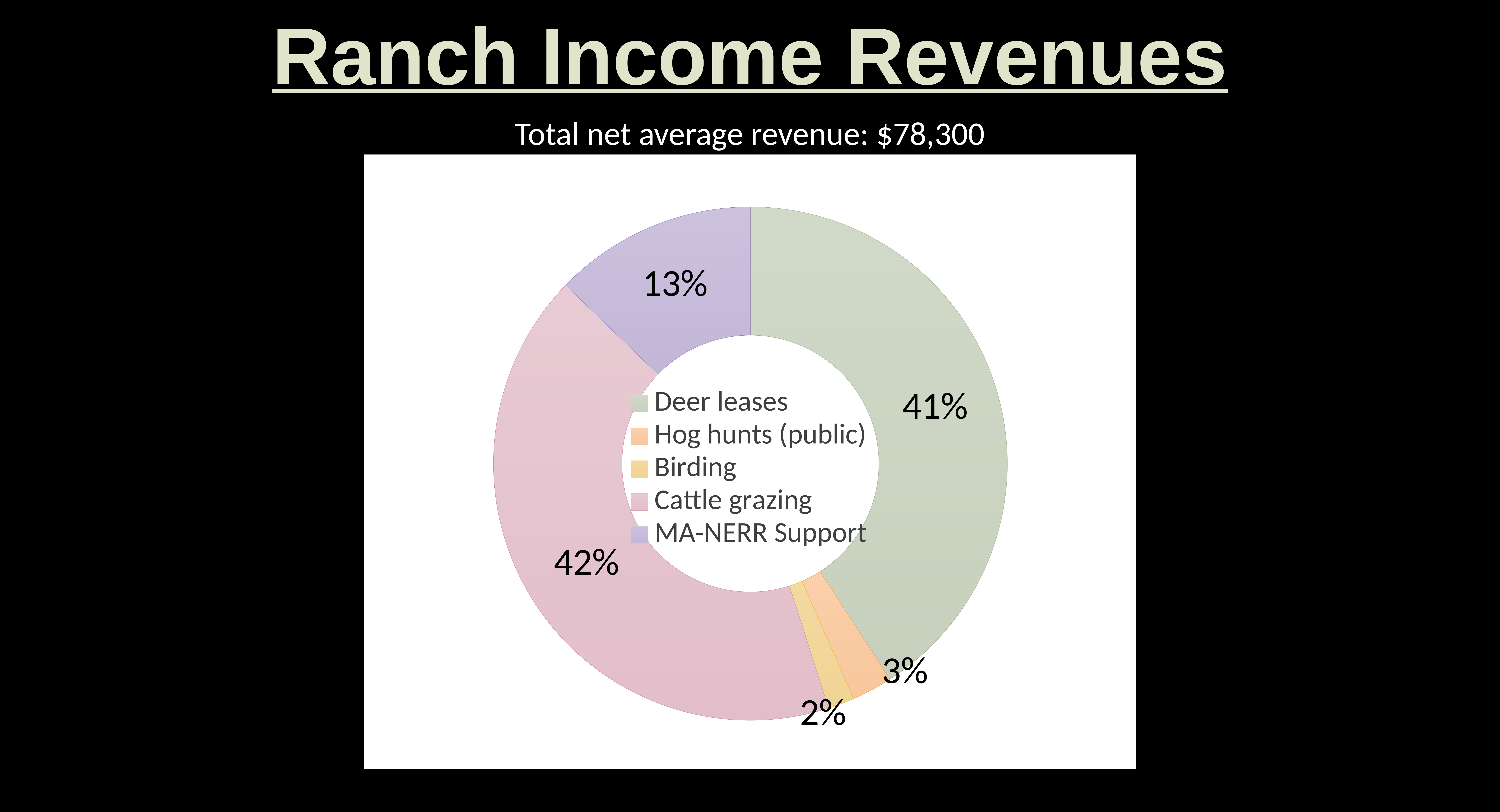

# Ranch Income Revenues
Total net average revenue: $78,300

### Chart

| Category |  |
|---|---|
| Deer leases | 32000.0 |
| Hog hunts (public) | 2000.0 |
| Birding | 1300.0 |
| Cattle grazing | 33000.0 |
| MA-NERR Support | 10000.0 |